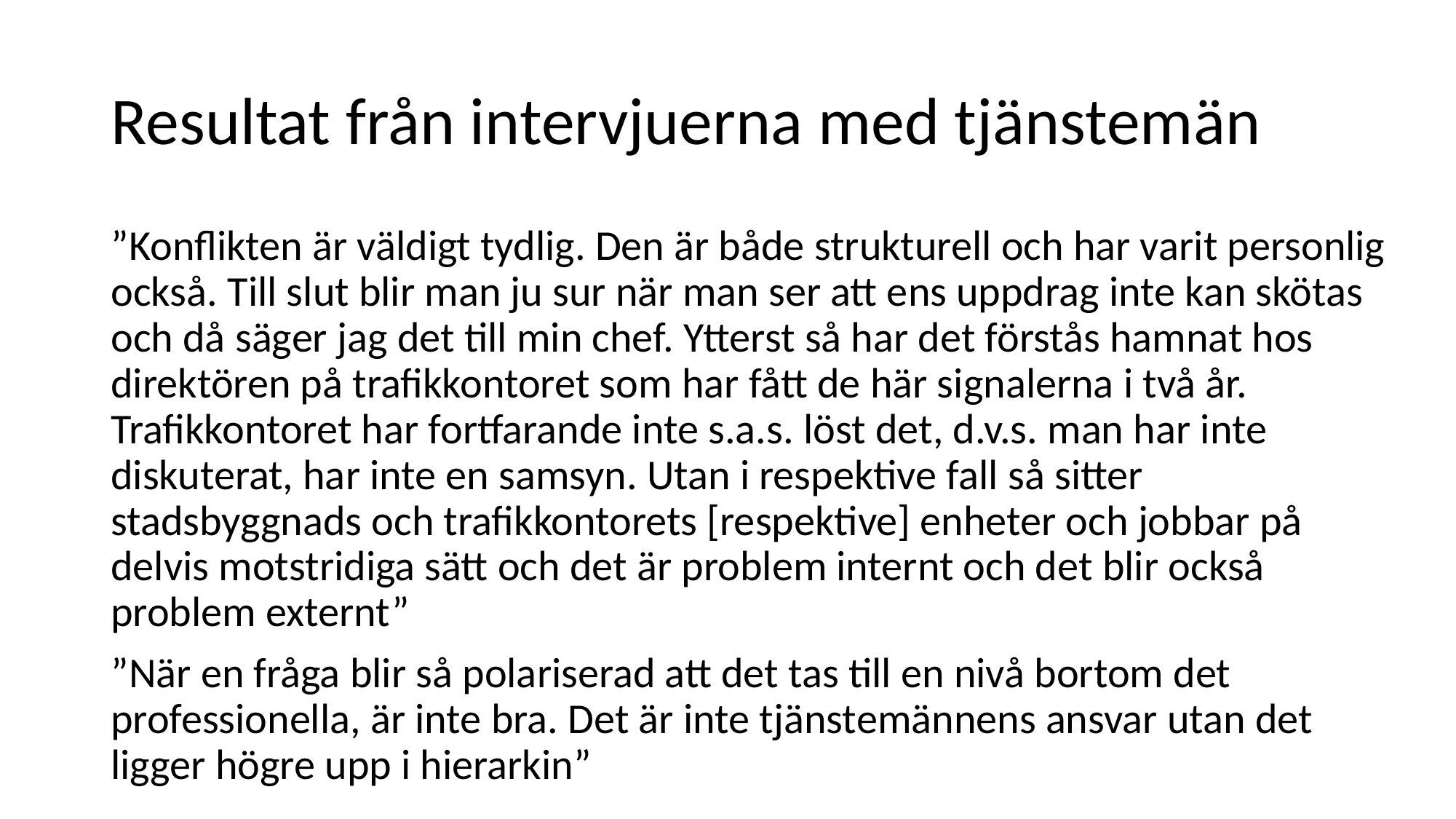

# Resultat från intervjuerna med tjänstemän
”Konflikten är väldigt tydlig. Den är både strukturell och har varit personlig också. Till slut blir man ju sur när man ser att ens uppdrag inte kan skötas och då säger jag det till min chef. Ytterst så har det förstås hamnat hos direktören på trafikkontoret som har fått de här signalerna i två år. Trafikkontoret har fortfarande inte s.a.s. löst det, d.v.s. man har inte diskuterat, har inte en samsyn. Utan i respektive fall så sitter stadsbyggnads och trafikkontorets [respektive] enheter och jobbar på delvis motstridiga sätt och det är problem internt och det blir också problem externt”
”När en fråga blir så polariserad att det tas till en nivå bortom det professionella, är inte bra. Det är inte tjänstemännens ansvar utan det ligger högre upp i hierarkin”